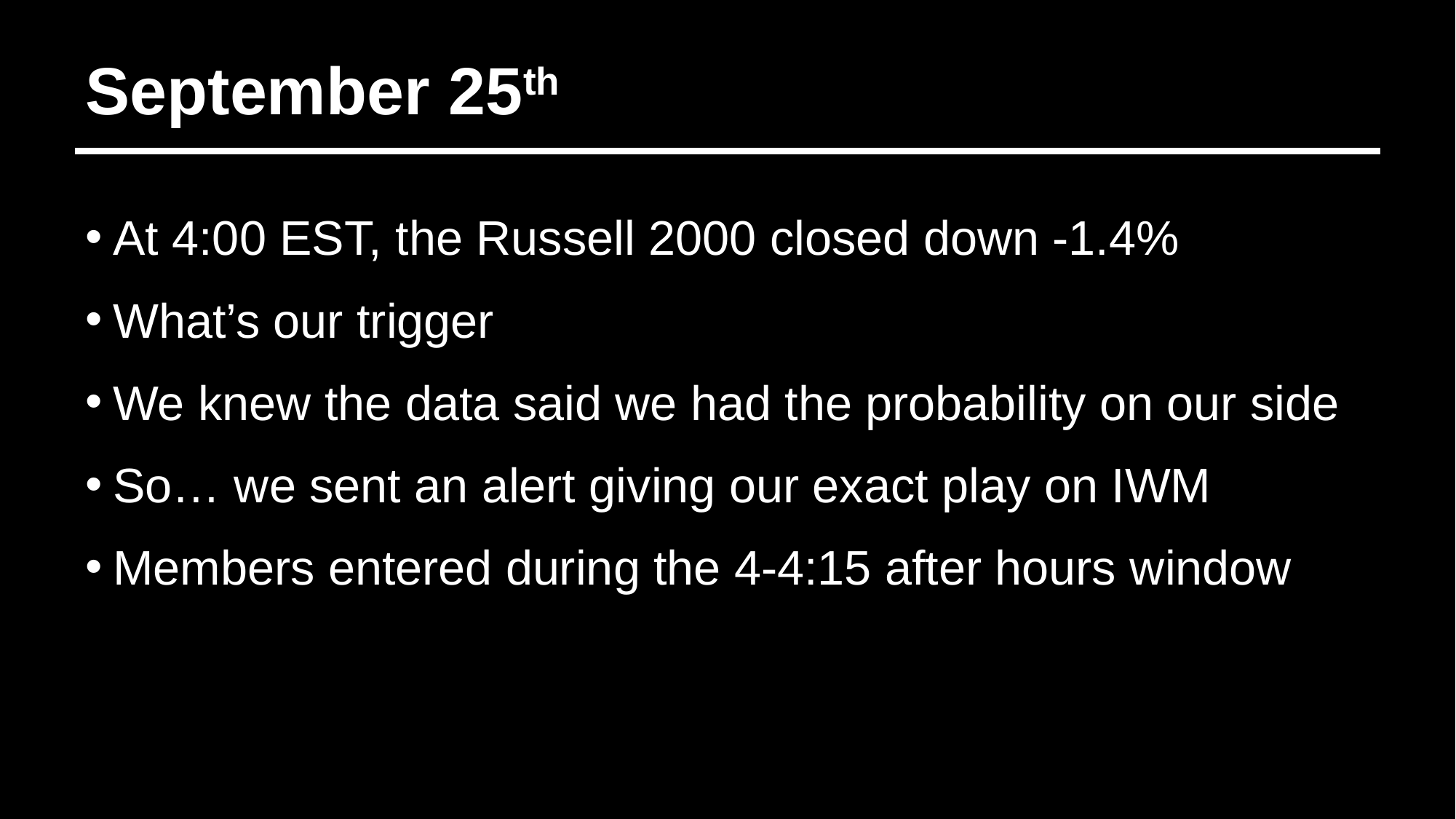

# September 25th

At 4:00 EST, the Russell 2000 closed down -1.4%
What’s our trigger
We knew the data said we had the probability on our side
So… we sent an alert giving our exact play on IWM
Members entered during the 4-4:15 after hours window